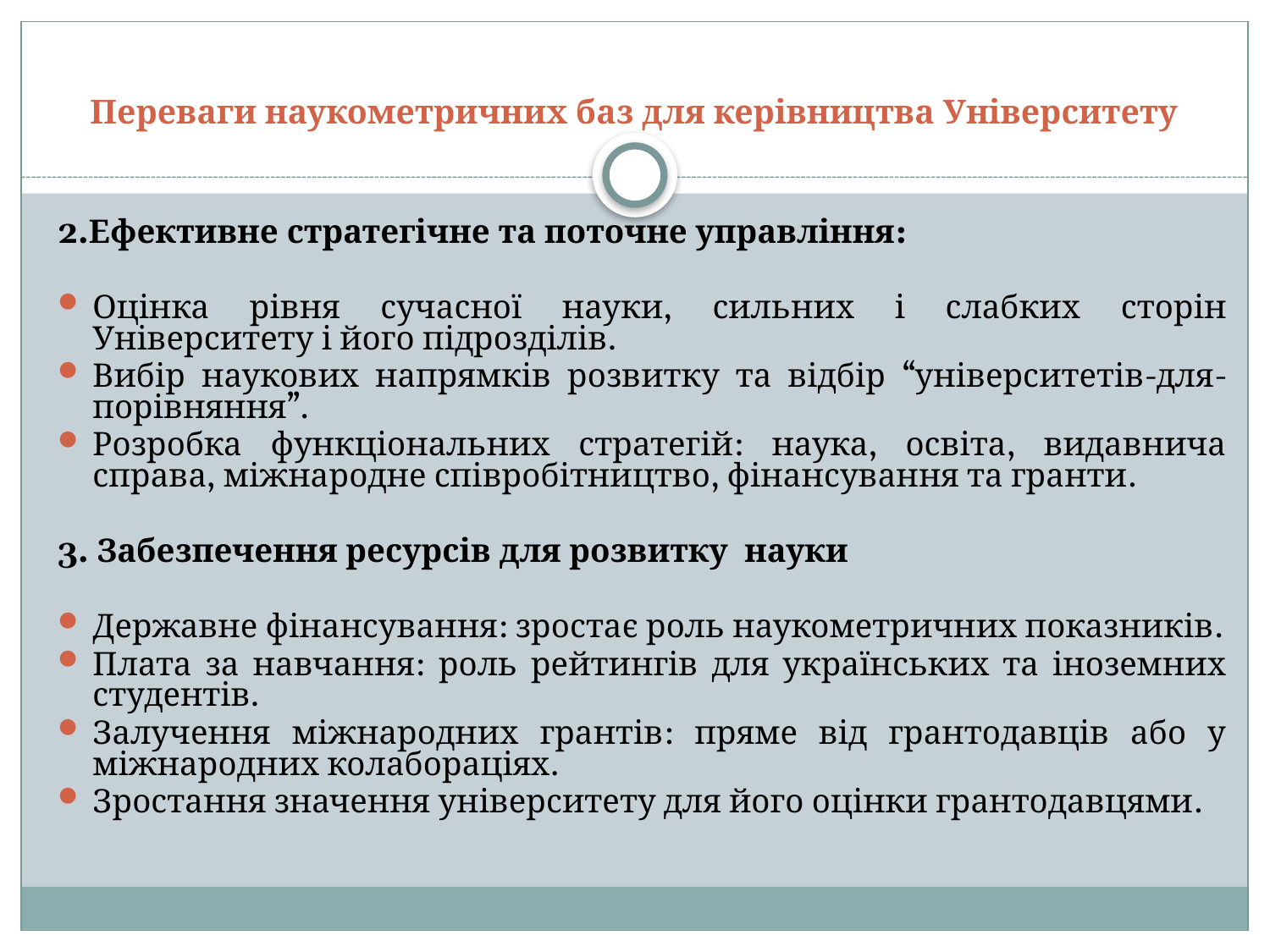

# Переваги наукометричних баз для керівництва Університету
2.Ефективне стратегічне та поточне управління:

Оцінка рівня сучасної науки, сильних і слабких сторін Університету і його підрозділів.
Вибір наукових напрямків розвитку та відбір “університетів-для-порівняння”.
Розробка функціональних стратегій: наука, освіта, видавнича справа, міжнародне співробітництво, фінансування та гранти.

3. Забезпечення ресурсів для розвитку  науки

Державне фінансування: зростає роль наукометричних показників.
Плата за навчання: роль рейтингів для українських та іноземних студентів.
Залучення міжнародних грантів: пряме від грантодавців або у міжнародних колабораціях.
Зростання значення університету для його оцінки грантодавцями.